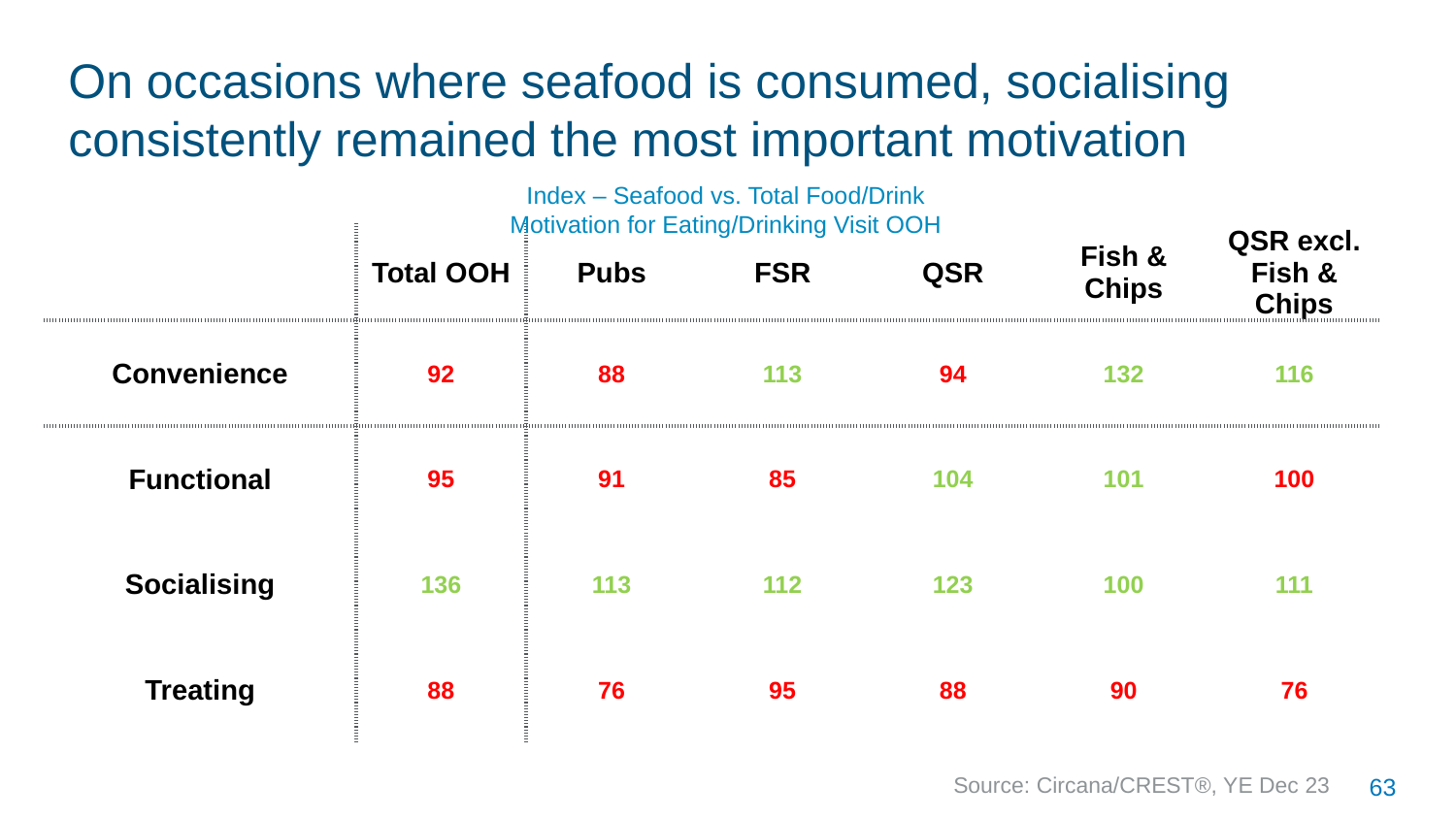

# On occasions where seafood is consumed, socialising consistently remained the most important motivation
Index – Seafood vs. Total Food/Drink
Motivation for Eating/Drinking Visit OOH
|  | Total OOH | Pubs | FSR | QSR | Fish & Chips | QSR excl. Fish & Chips |
| --- | --- | --- | --- | --- | --- | --- |
| Convenience | 92 | 88 | 113 | 94 | 132 | 116 |
| Functional | 95 | 91 | 85 | 104 | 101 | 100 |
| Socialising | 136 | 113 | 112 | 123 | 100 | 111 |
| Treating | 88 | 76 | 95 | 88 | 90 | 76 |
Source: Circana/CREST®, YE Dec 23
63